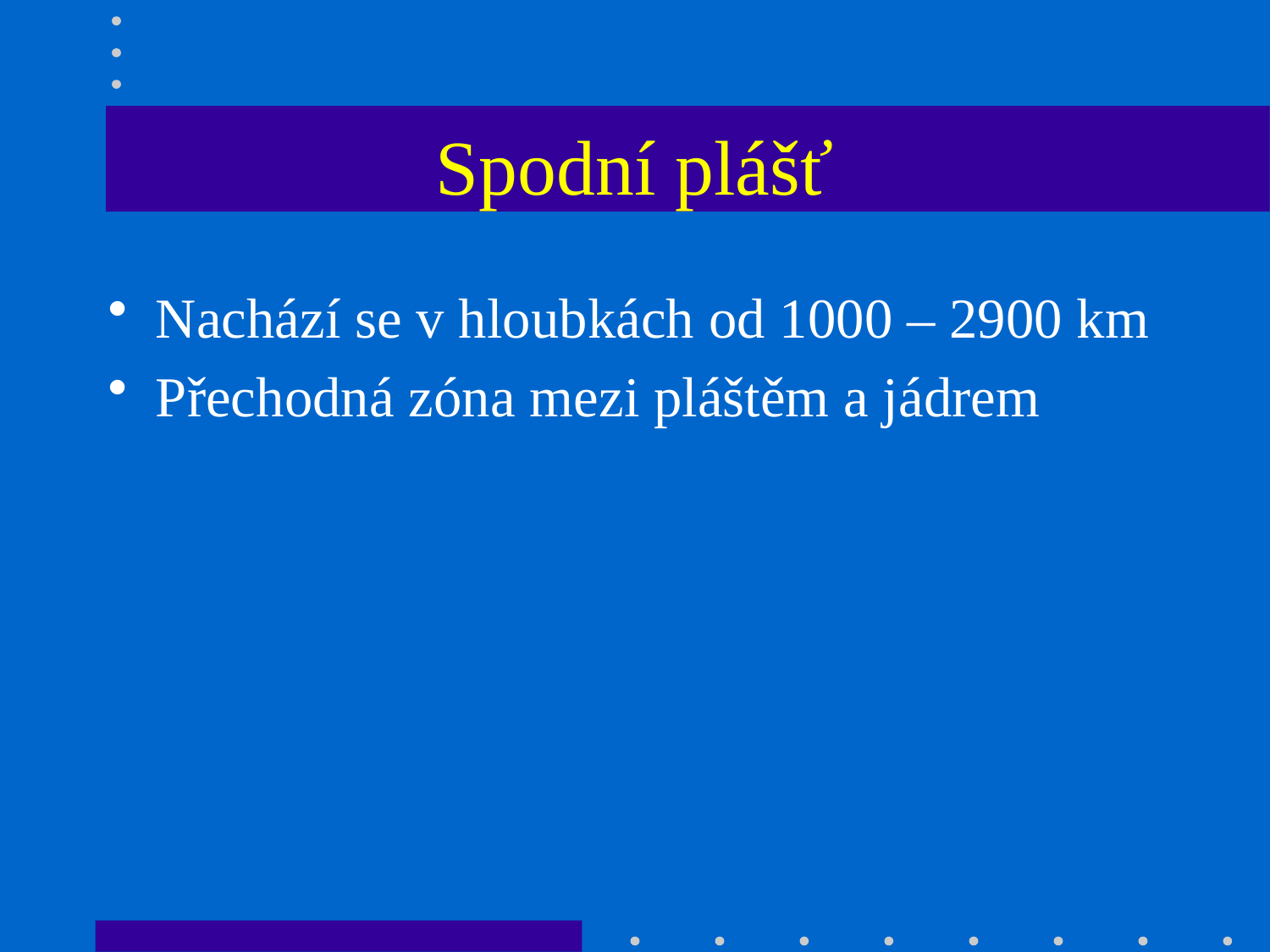

# Spodní plášť
Nachází se v hloubkách od 1000 – 2900 km
Přechodná zóna mezi pláštěm a jádrem